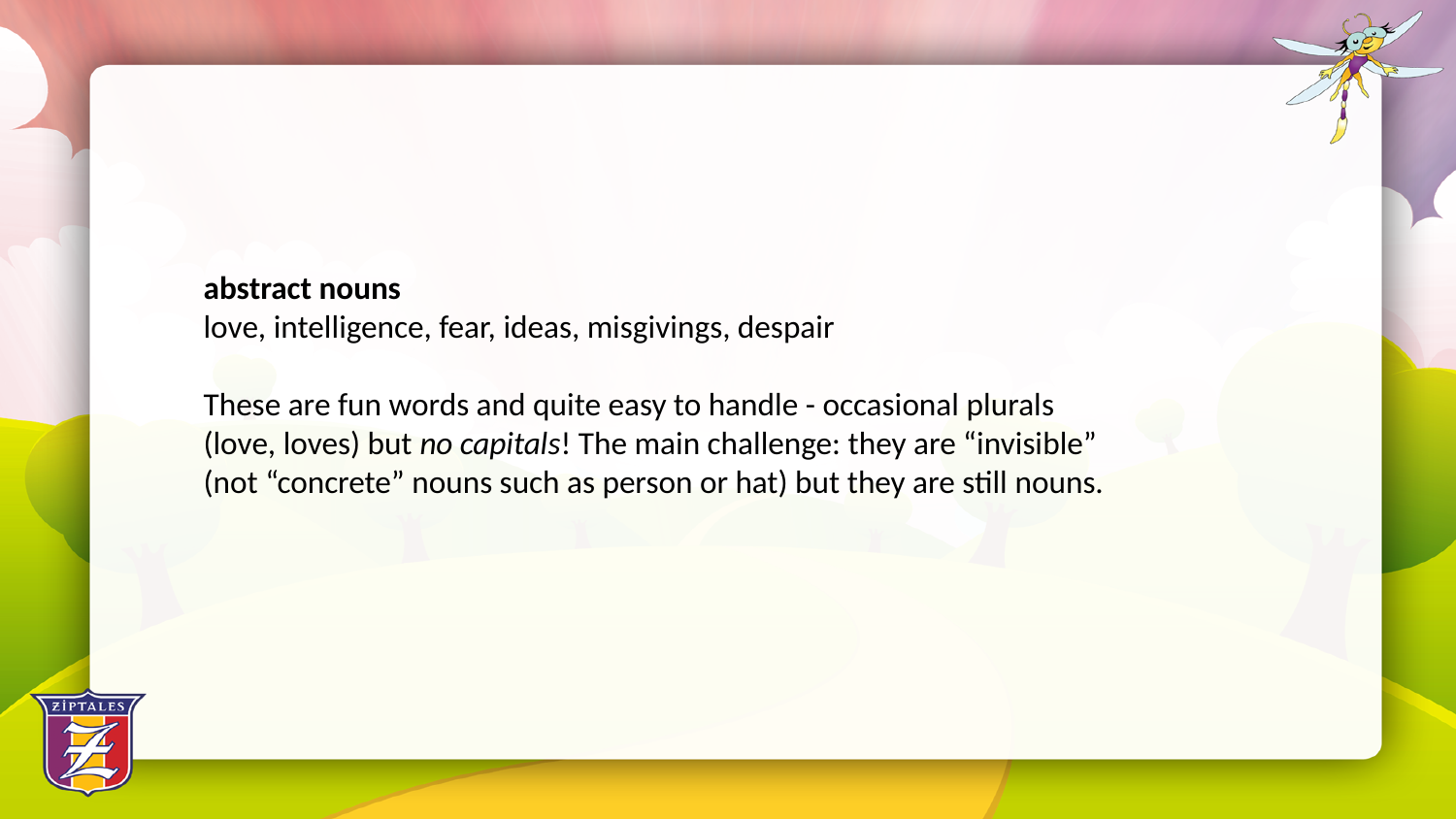

abstract nouns
love, intelligence, fear, ideas, misgivings, despair

These are fun words and quite easy to handle - occasional plurals (love, loves) but no capitals! The main challenge: they are “invisible” (not “concrete” nouns such as person or hat) but they are still nouns.